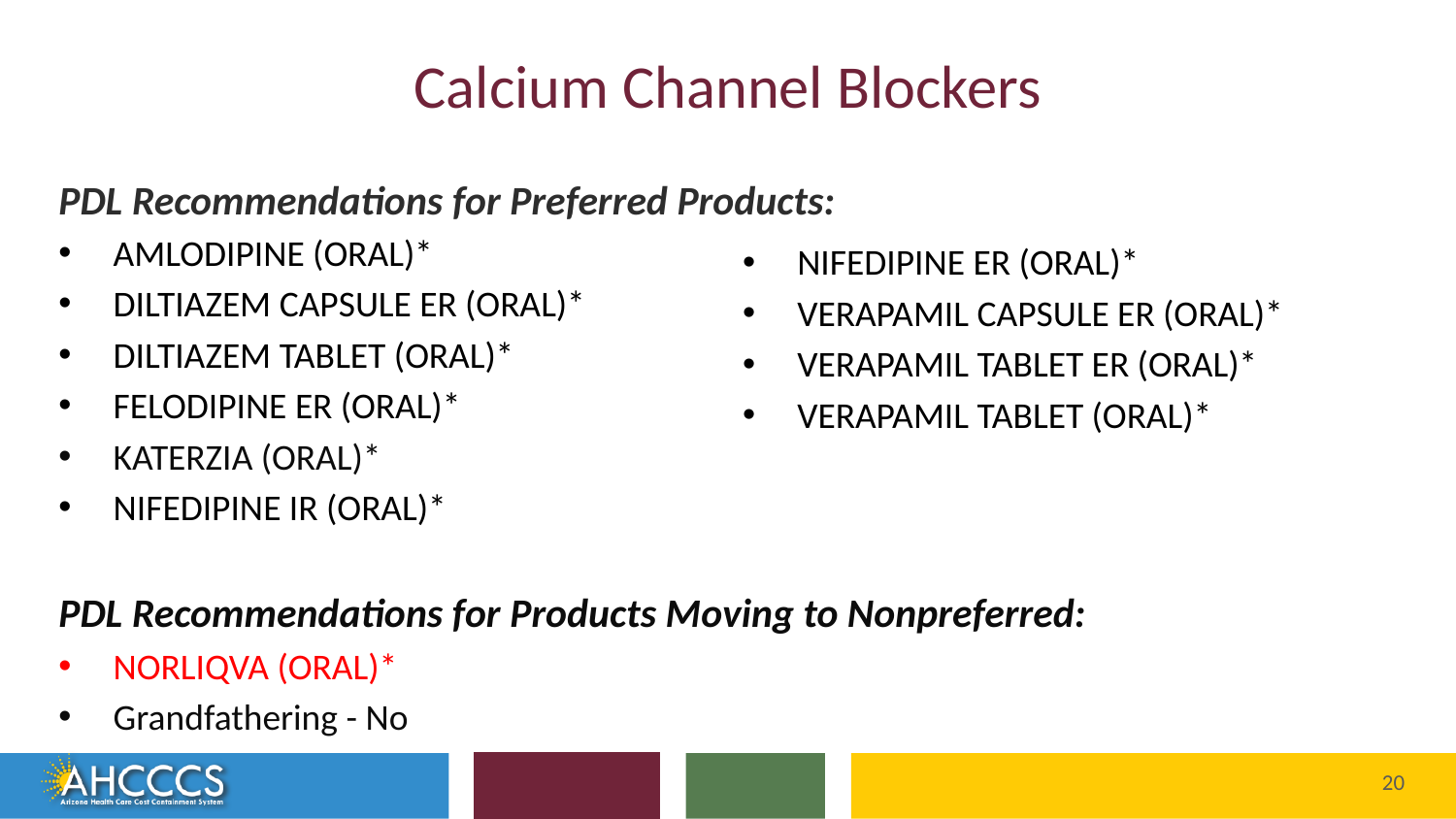

# Calcium Channel Blockers
PDL Recommendations for Preferred Products:
AMLODIPINE (ORAL)*
DILTIAZEM CAPSULE ER (ORAL)*
DILTIAZEM TABLET (ORAL)*
FELODIPINE ER (ORAL)*
KATERZIA (ORAL)*
NIFEDIPINE IR (ORAL)*

PDL Recommendations for Products Moving to Nonpreferred:
NORLIQVA (ORAL)*
Grandfathering - No

NIFEDIPINE ER (ORAL)*
VERAPAMIL CAPSULE ER (ORAL)*
VERAPAMIL TABLET ER (ORAL)*
VERAPAMIL TABLET (ORAL)*